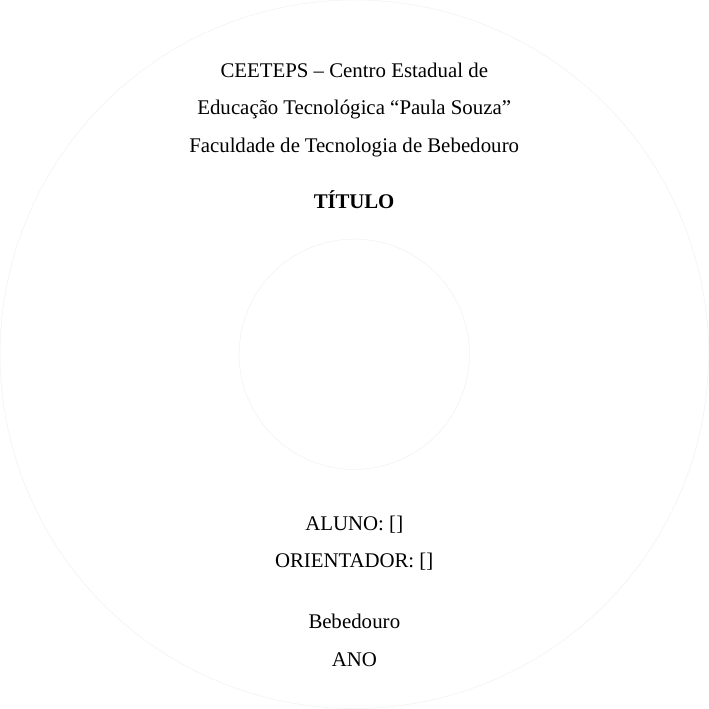

CEETEPS – Centro Estadual de
Educação Tecnológica “Paula Souza”
Faculdade de Tecnologia de Bebedouro
TÍTULO

ALUNO: []
ORIENTADOR: []
Bebedouro
ANO